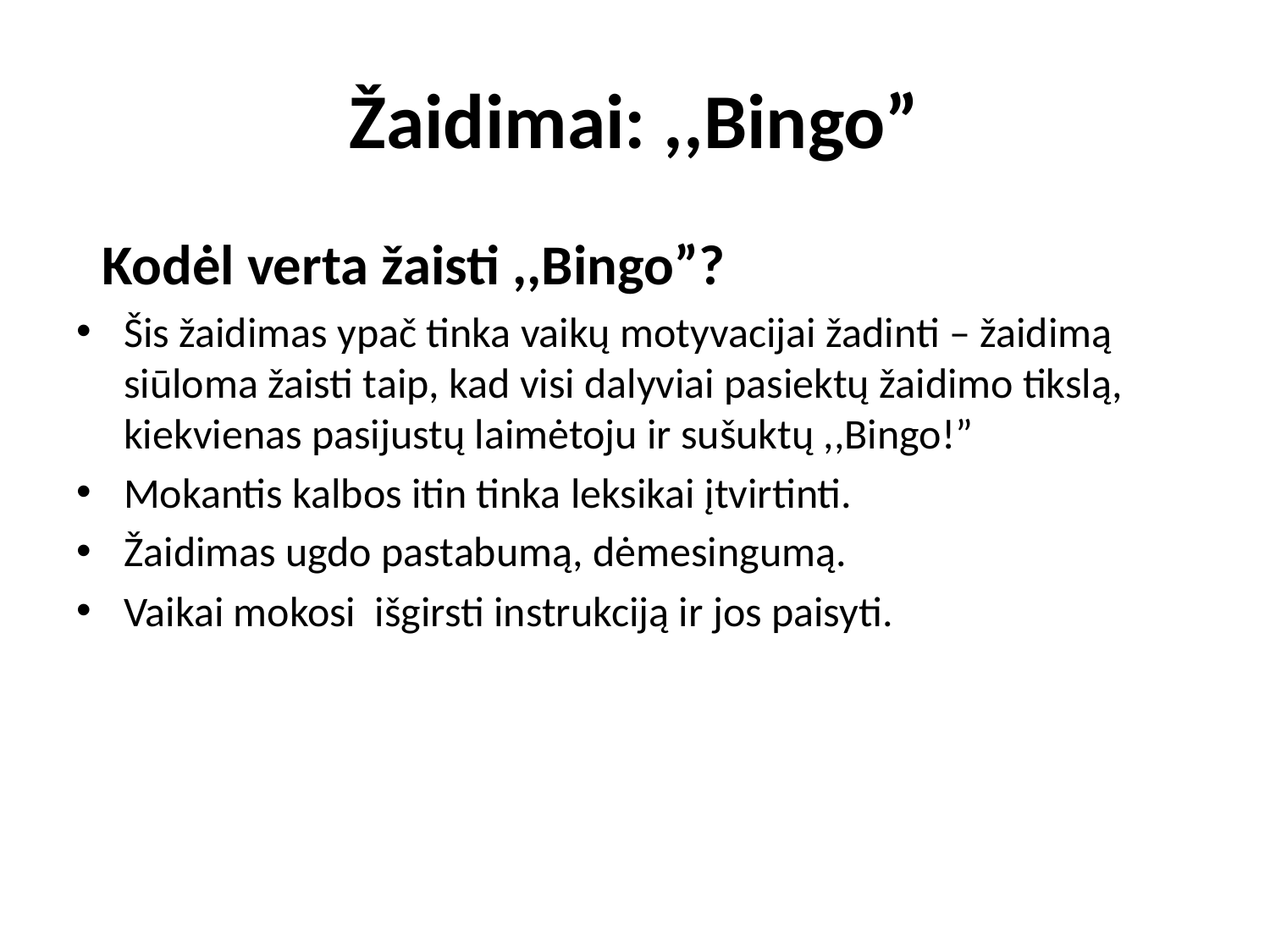

# Žaidimai: ,,Bingo”
  Kodėl verta žaisti ,,Bingo”?
Šis žaidimas ypač tinka vaikų motyvacijai žadinti – žaidimą siūloma žaisti taip, kad visi dalyviai pasiektų žaidimo tikslą, kiekvienas pasijustų laimėtoju ir sušuktų ,,Bingo!”
Mokantis kalbos itin tinka leksikai įtvirtinti.
Žaidimas ugdo pastabumą, dėmesingumą.
Vaikai mokosi  išgirsti instrukciją ir jos paisyti.